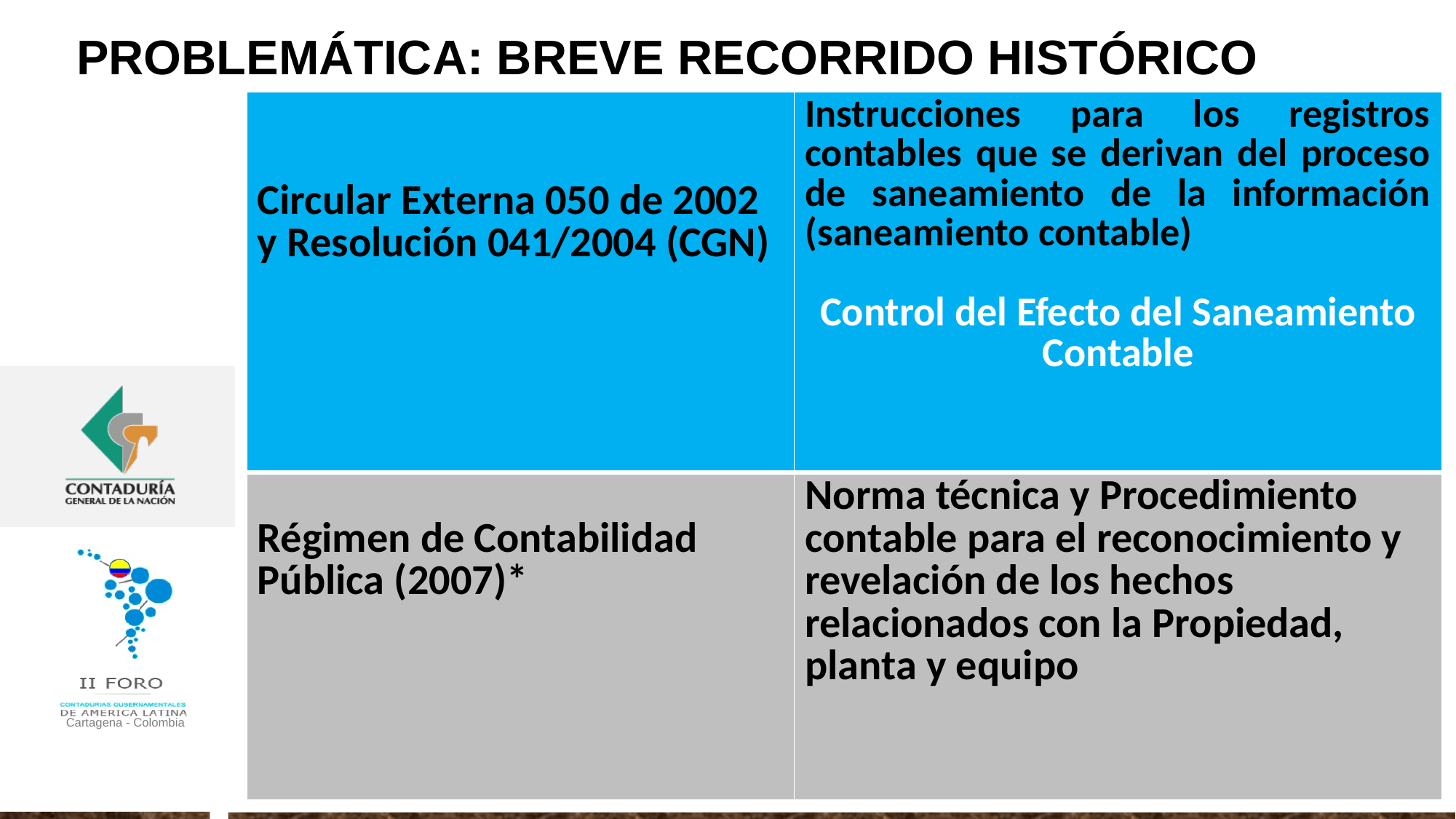

# PROBLEMÁTICA: BREVE RECORRIDO HISTÓRICO
| Circular Externa 050 de 2002 y Resolución 041/2004 (CGN) | Instrucciones para los registros contables que se derivan del proceso de saneamiento de la información (saneamiento contable) Control del Efecto del Saneamiento Contable |
| --- | --- |
| Régimen de Contabilidad Pública (2007)\* | Norma técnica y Procedimiento contable para el reconocimiento y revelación de los hechos relacionados con la Propiedad, planta y equipo |